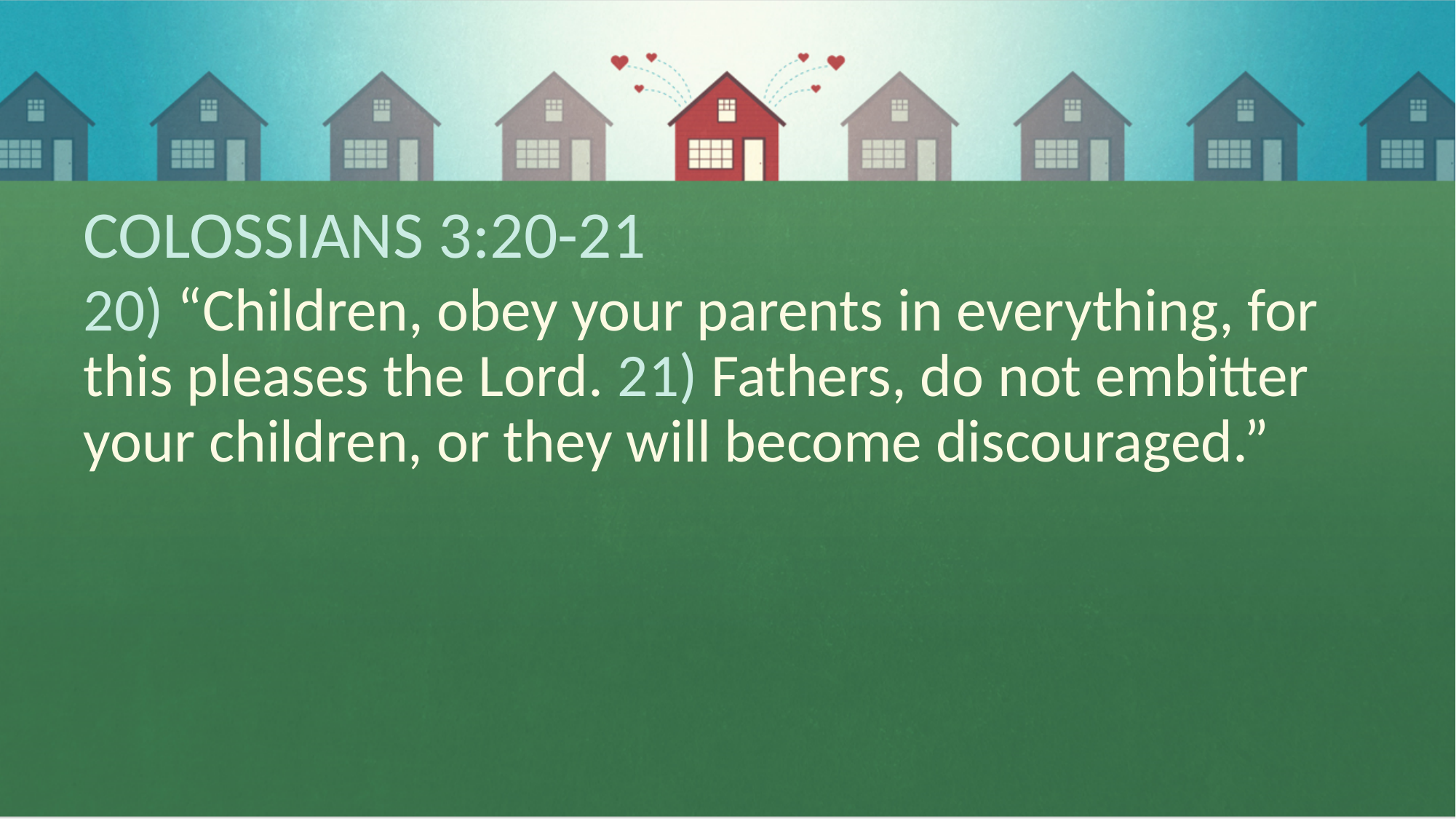

# COLOSSIANS 3:20-21
20) “Children, obey your parents in everything, for this pleases the Lord. 21) Fathers, do not embitter your children, or they will become discouraged.”